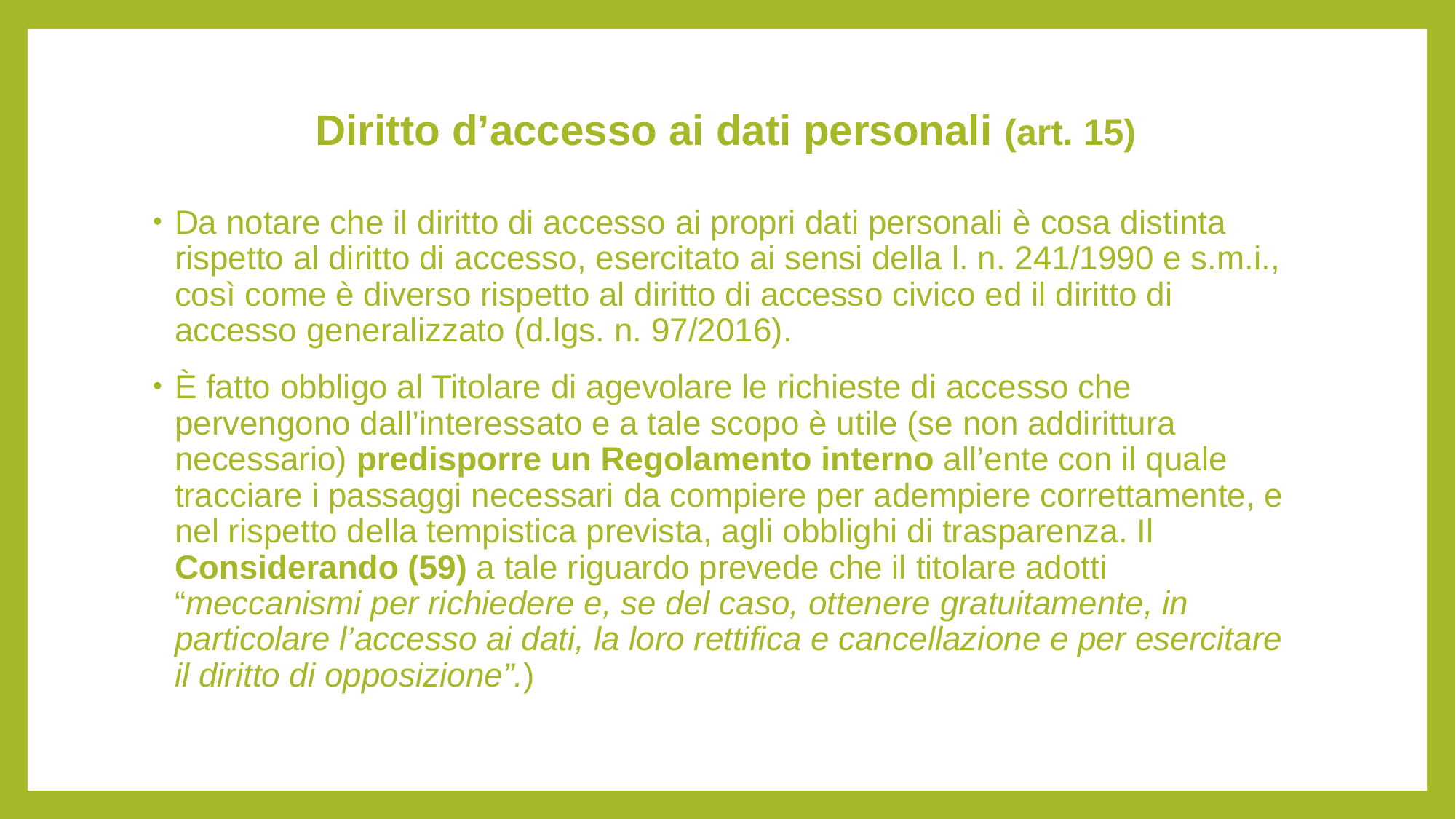

# Diritto d’accesso ai dati personali (art. 15)
Da notare che il diritto di accesso ai propri dati personali è cosa distinta rispetto al diritto di accesso, esercitato ai sensi della l. n. 241/1990 e s.m.i., così come è diverso rispetto al diritto di accesso civico ed il diritto di accesso generalizzato (d.lgs. n. 97/2016).
È fatto obbligo al Titolare di agevolare le richieste di accesso che pervengono dall’interessato e a tale scopo è utile (se non addirittura necessario) predisporre un Regolamento interno all’ente con il quale tracciare i passaggi necessari da compiere per adempiere correttamente, e nel rispetto della tempistica prevista, agli obblighi di trasparenza. Il Considerando (59) a tale riguardo prevede che il titolare adotti “meccanismi per richiedere e, se del caso, ottenere gratuitamente, in particolare l’accesso ai dati, la loro rettifica e cancellazione e per esercitare il diritto di opposizione”.)